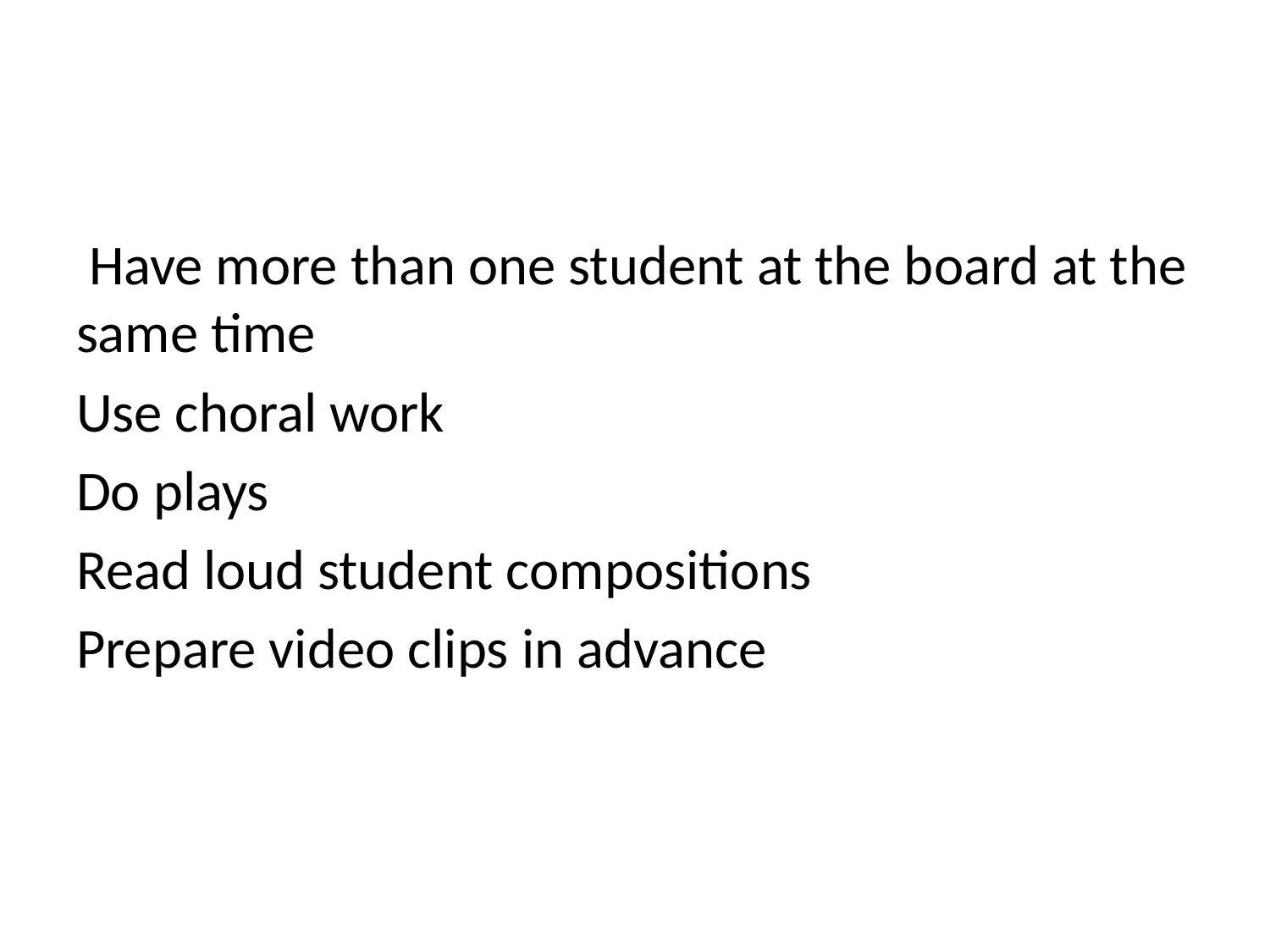

#
 Have more than one student at the board at the same time
Use choral work
Do plays
Read loud student compositions
Prepare video clips in advance